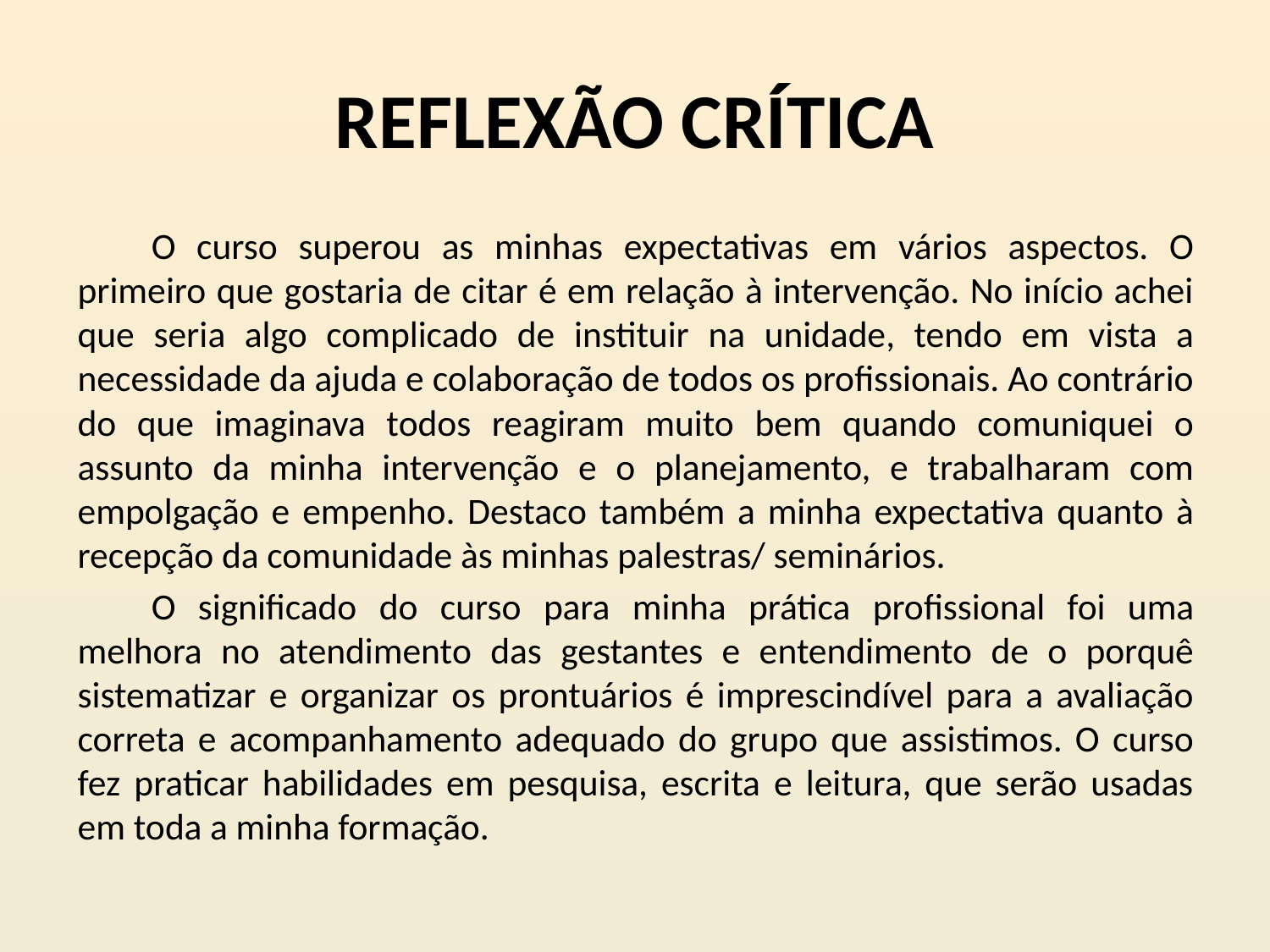

# REFLEXÃO CRÍTICA
	O curso superou as minhas expectativas em vários aspectos. O primeiro que gostaria de citar é em relação à intervenção. No início achei que seria algo complicado de instituir na unidade, tendo em vista a necessidade da ajuda e colaboração de todos os profissionais. Ao contrário do que imaginava todos reagiram muito bem quando comuniquei o assunto da minha intervenção e o planejamento, e trabalharam com empolgação e empenho. Destaco também a minha expectativa quanto à recepção da comunidade às minhas palestras/ seminários.
	O significado do curso para minha prática profissional foi uma melhora no atendimento das gestantes e entendimento de o porquê sistematizar e organizar os prontuários é imprescindível para a avaliação correta e acompanhamento adequado do grupo que assistimos. O curso fez praticar habilidades em pesquisa, escrita e leitura, que serão usadas em toda a minha formação.